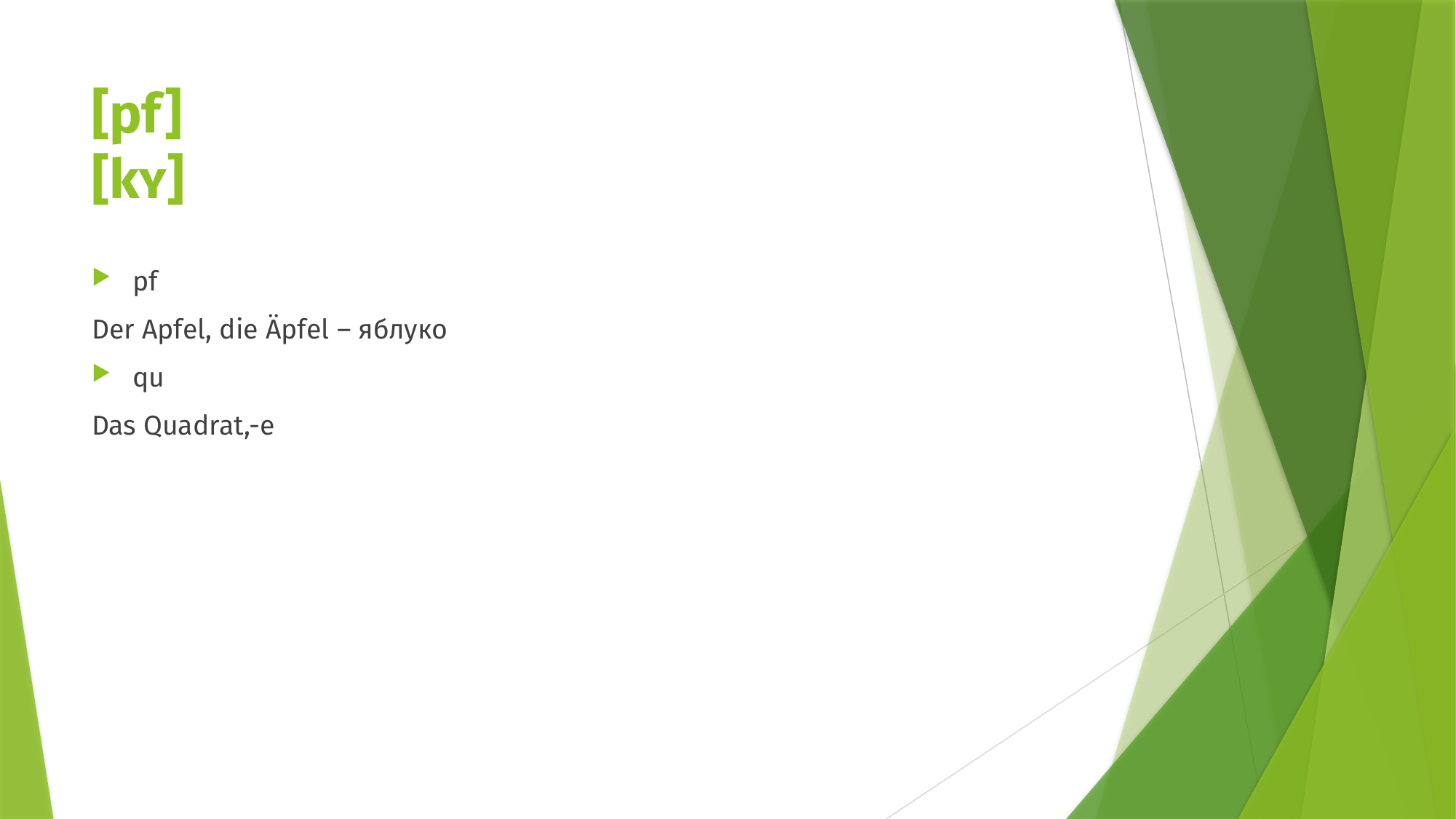

# [pf] [kʏ]
pf
Der Apfel, die Äpfel – яблуко
qu
Das Quadrat,-e